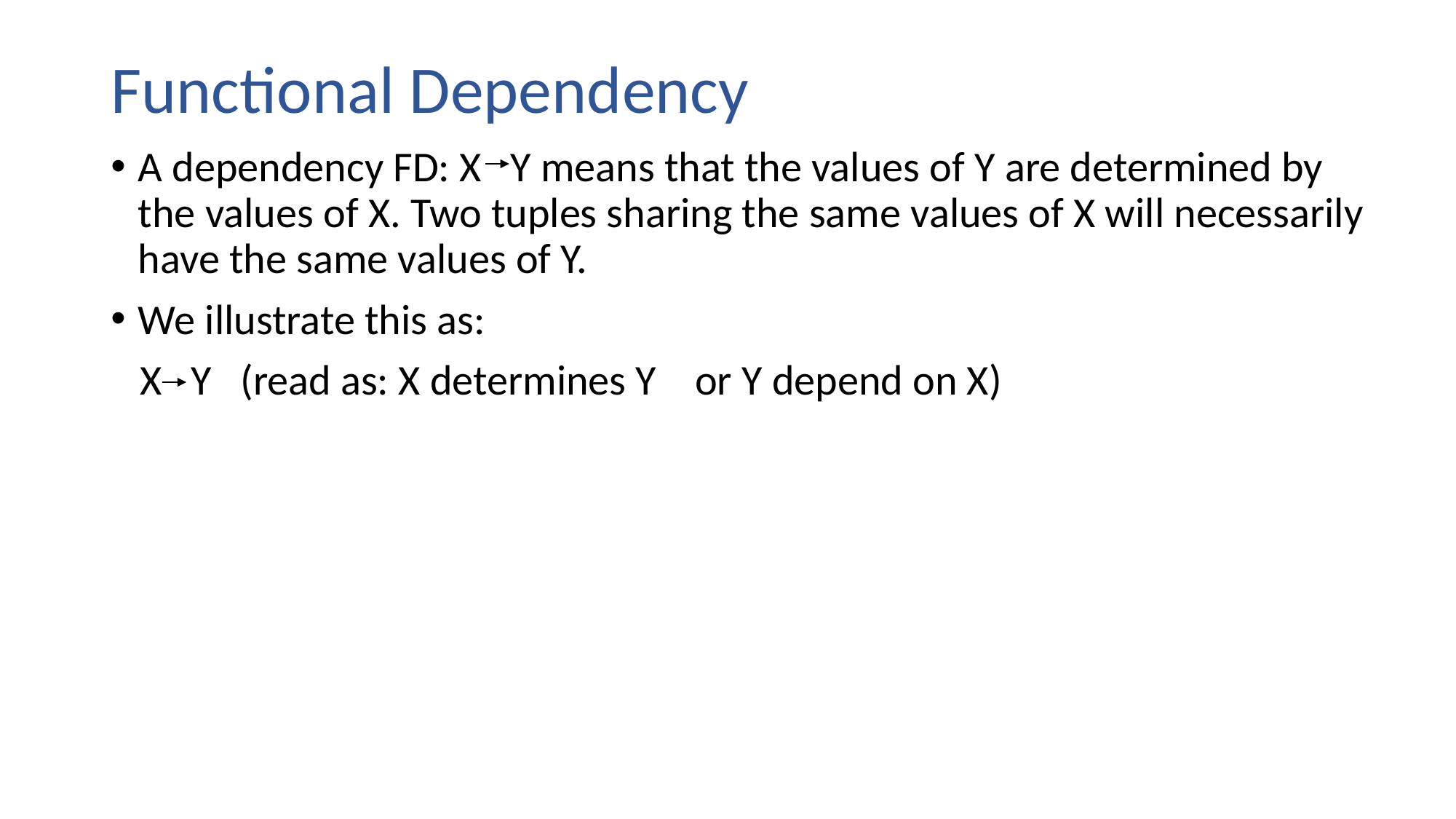

# Functional Dependency
A dependency FD: X   Y means that the values of Y are determined by the values of X. Two tuples sharing the same values of X will necessarily have the same values of Y.
We illustrate this as:
   X   Y   (read as: X determines Y    or Y depend on X)